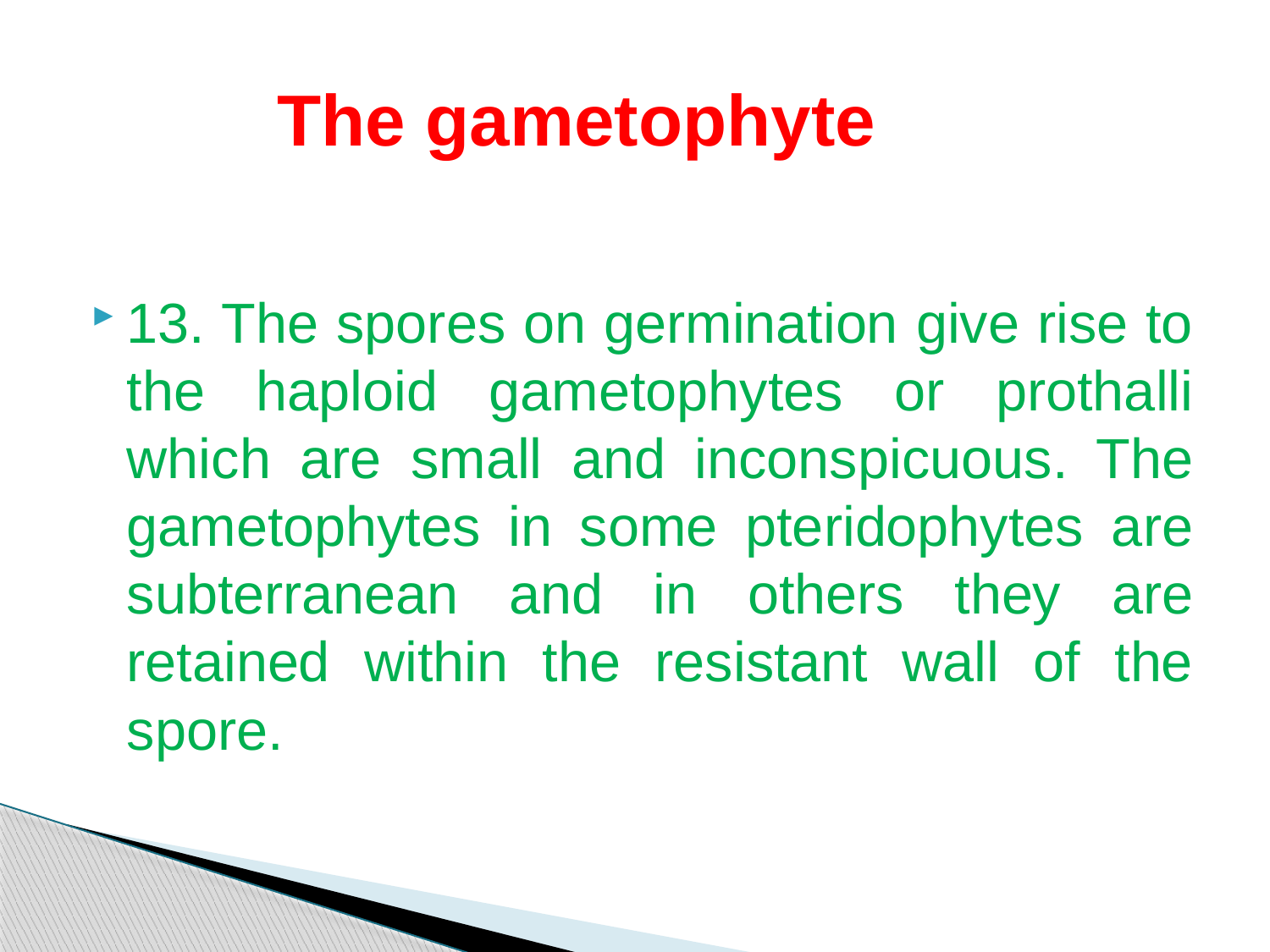

# The gametophyte

13. The spores on germination give rise to the haploid gametophytes or prothalli which are small and inconspicuous. The gametophytes in some pteridophytes are subterranean and in others they are retained within the resistant wall of the spore.